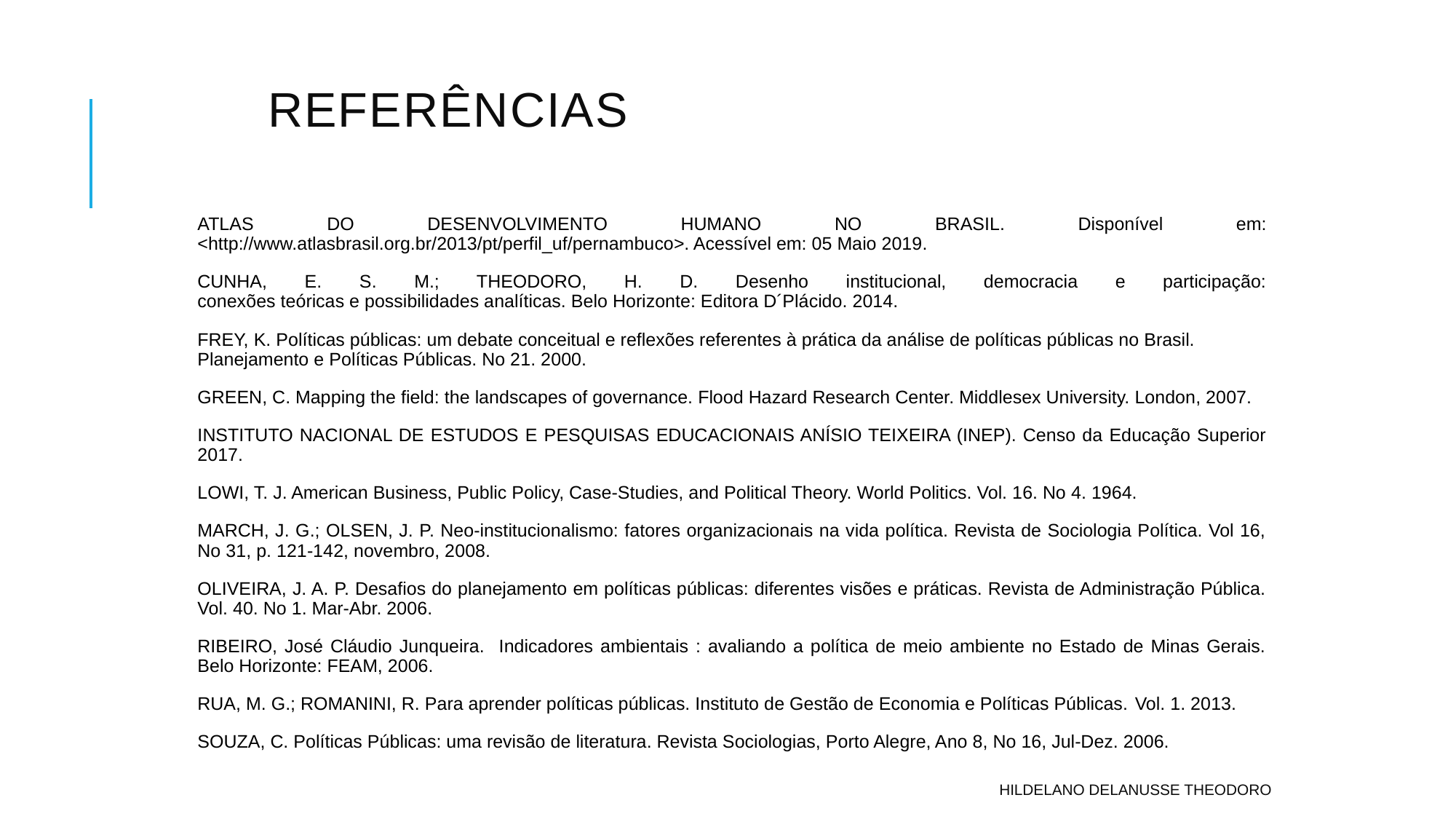

# Referências
ATLAS DO DESENVOLVIMENTO HUMANO NO BRASIL. Disponível em: <http://www.atlasbrasil.org.br/2013/pt/perfil_uf/pernambuco>. Acessível em: 05 Maio 2019.
CUNHA, E. S. M.; THEODORO, H. D. Desenho institucional, democracia e participação:
conexões teóricas e possibilidades analíticas. Belo Horizonte: Editora D´Plácido. 2014.
FREY, K. Políticas públicas: um debate conceitual e reflexões referentes à prática da análise de políticas públicas no Brasil. Planejamento e Políticas Públicas. No 21. 2000.
GREEN, C. Mapping the field: the landscapes of governance. Flood Hazard Research Center. Middlesex University. London, 2007.
INSTITUTO NACIONAL DE ESTUDOS E PESQUISAS EDUCACIONAIS ANÍSIO TEIXEIRA (INEP). Censo da Educação Superior 2017.
LOWI, T. J. American Business, Public Policy, Case-Studies, and Political Theory. World Politics. Vol. 16. No 4. 1964.
MARCH, J. G.; OLSEN, J. P. Neo-institucionalismo: fatores organizacionais na vida política. Revista de Sociologia Política. Vol 16, No 31, p. 121-142, novembro, 2008.
OLIVEIRA, J. A. P. Desafios do planejamento em políticas públicas: diferentes visões e práticas. Revista de Administração Pública. Vol. 40. No 1. Mar-Abr. 2006.
RIBEIRO, José Cláudio Junqueira.  Indicadores ambientais : avaliando a política de meio ambiente no Estado de Minas Gerais. Belo Horizonte: FEAM, 2006.
RUA, M. G.; ROMANINI, R. Para aprender políticas públicas. Instituto de Gestão de Economia e Políticas Públicas. Vol. 1. 2013.
SOUZA, C. Políticas Públicas: uma revisão de literatura. Revista Sociologias, Porto Alegre, Ano 8, No 16, Jul-Dez. 2006.

Hildelano Delanusse Theodoro
9